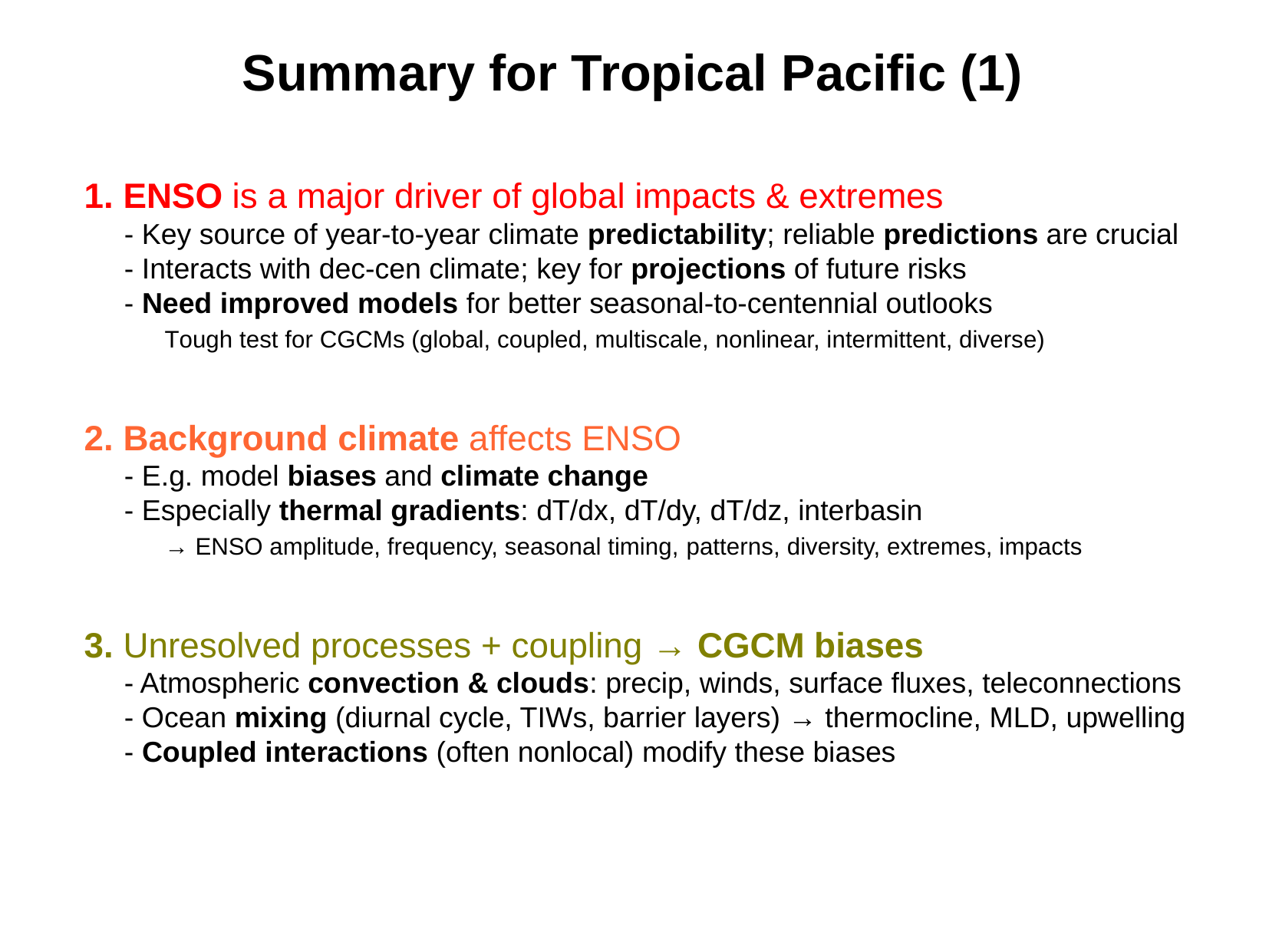

Summary for Tropical Pacific (1)
1. ENSO is a major driver of global impacts & extremes
     - Key source of year-to-year climate predictability; reliable predictions are crucial
     - Interacts with dec-cen climate; key for projections of future risks
     - Need improved models for better seasonal-to-centennial outlooks
          Tough test for CGCMs (global, coupled, multiscale, nonlinear, intermittent, diverse)
2. Background climate affects ENSO
     - E.g. model biases and climate change
     - Especially thermal gradients: dT/dx, dT/dy, dT/dz, interbasin
          → ENSO amplitude, frequency, seasonal timing, patterns, diversity, extremes, impacts
3. Unresolved processes + coupling → CGCM biases
     - Atmospheric convection & clouds: precip, winds, surface fluxes, teleconnections
     - Ocean mixing (diurnal cycle, TIWs, barrier layers) → thermocline, MLD, upwelling
     - Coupled interactions (often nonlocal) modify these biases